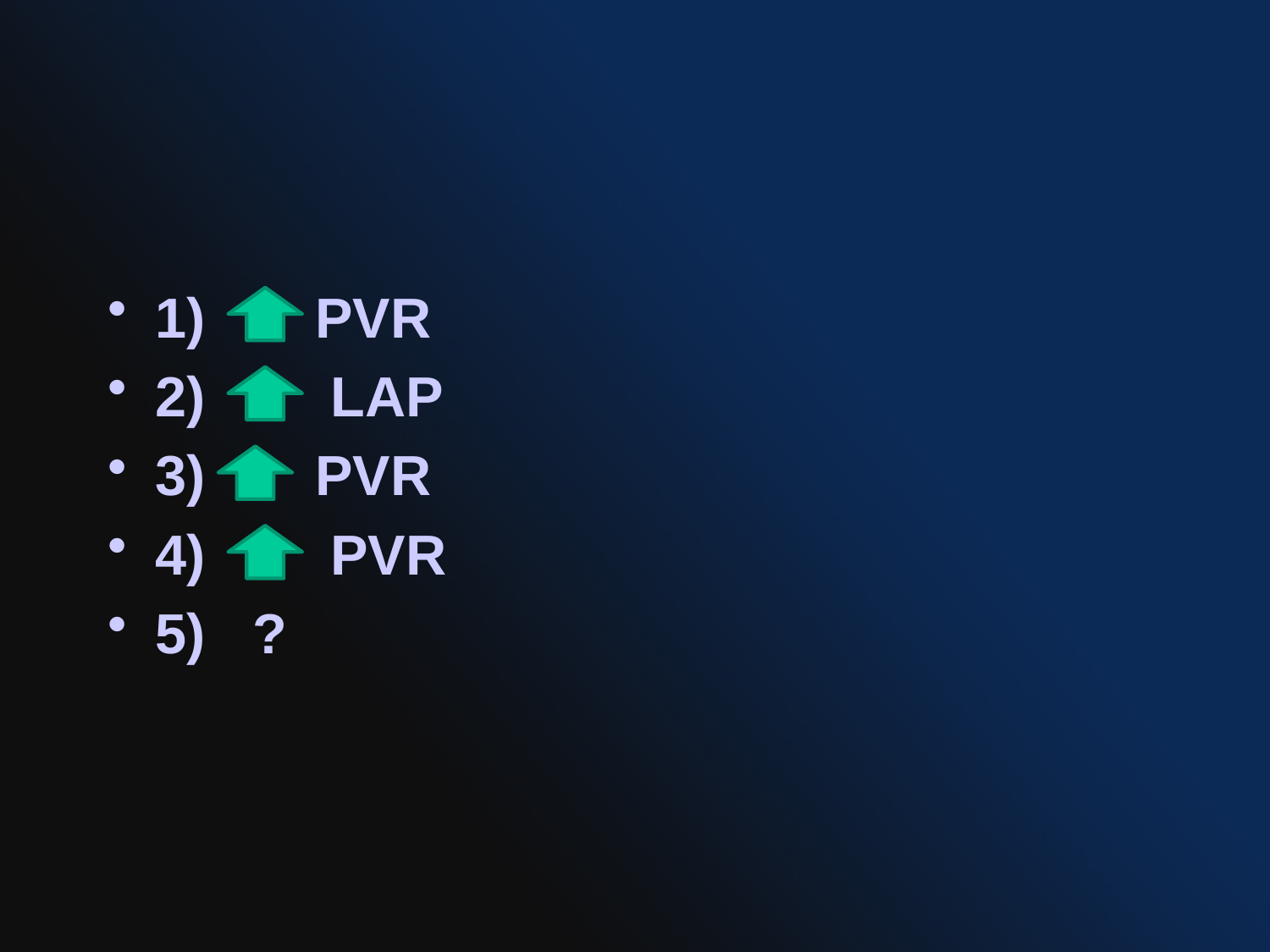

#
1)       PVR
2)        LAP
3)       PVR
4)        PVR
5)   ?